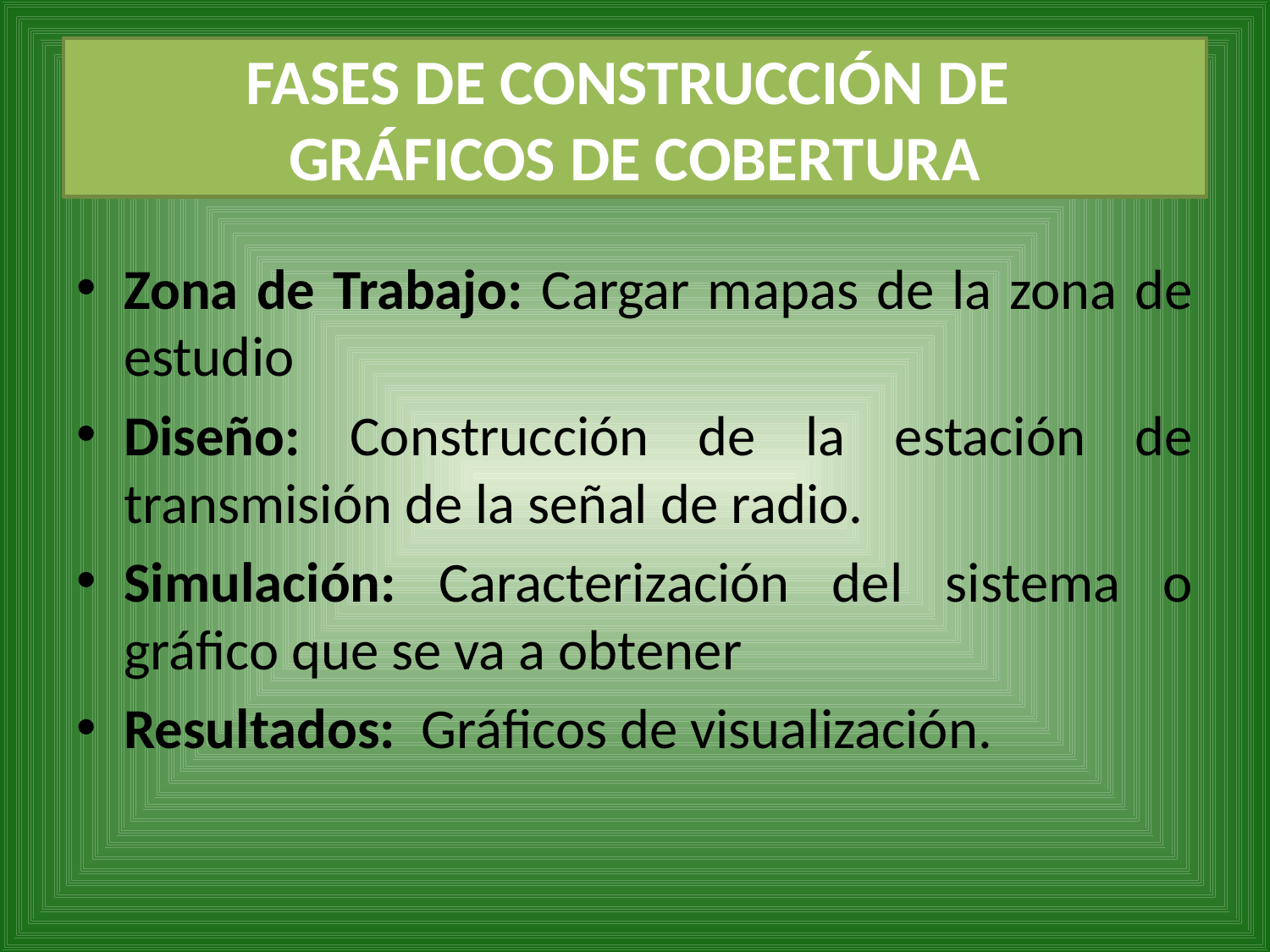

# FASES DE CONSTRUCCIÓN DE GRÁFICOS DE COBERTURA
Zona de Trabajo: Cargar mapas de la zona de estudio
Diseño: Construcción de la estación de transmisión de la señal de radio.
Simulación: Caracterización del sistema o gráfico que se va a obtener
Resultados:  Gráficos de visualización.